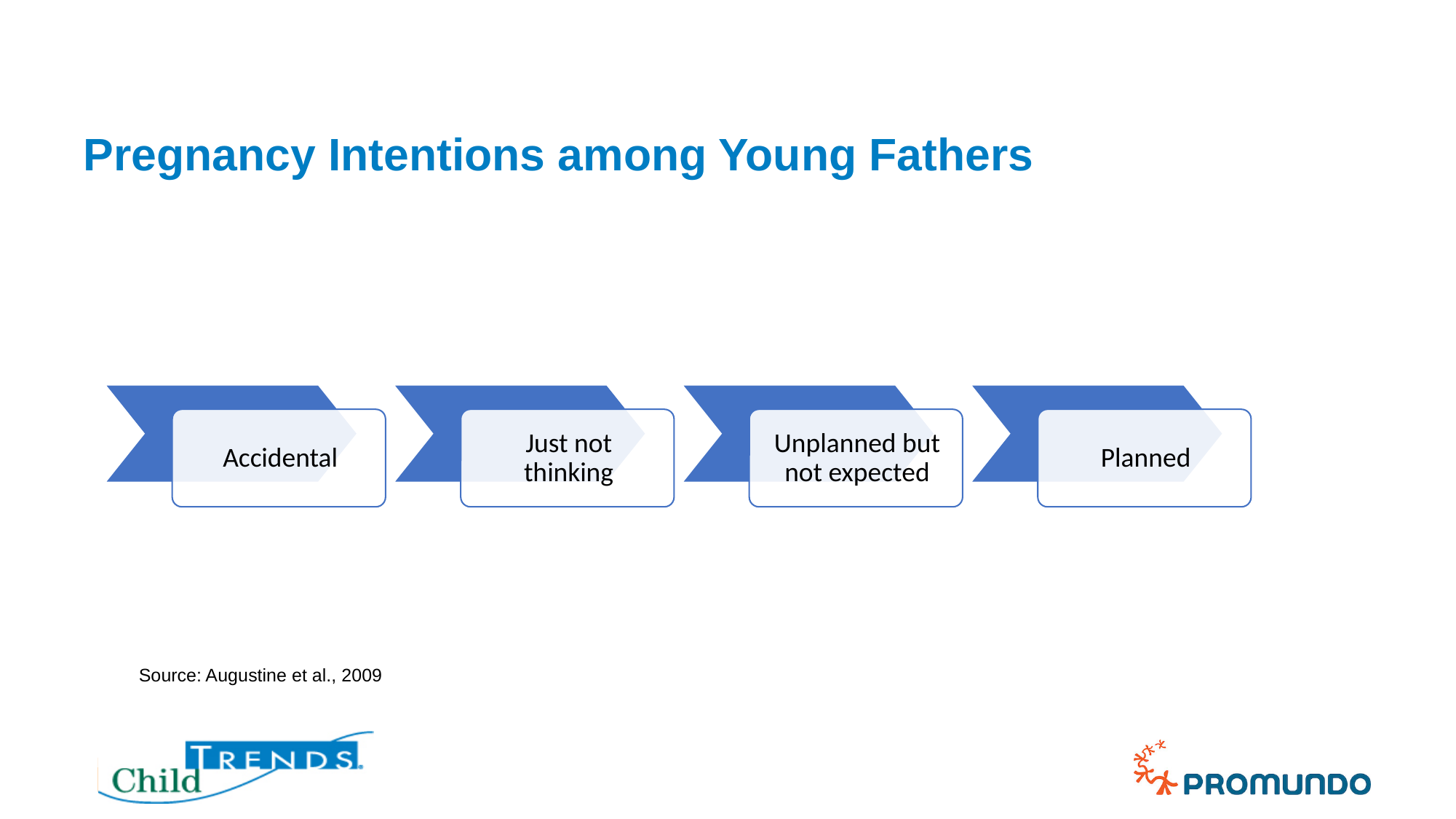

# Pregnancy Intentions among Young Fathers

Accidental
Just not thinking
Unplanned but not expected
Planned
Source: Augustine et al., 2009